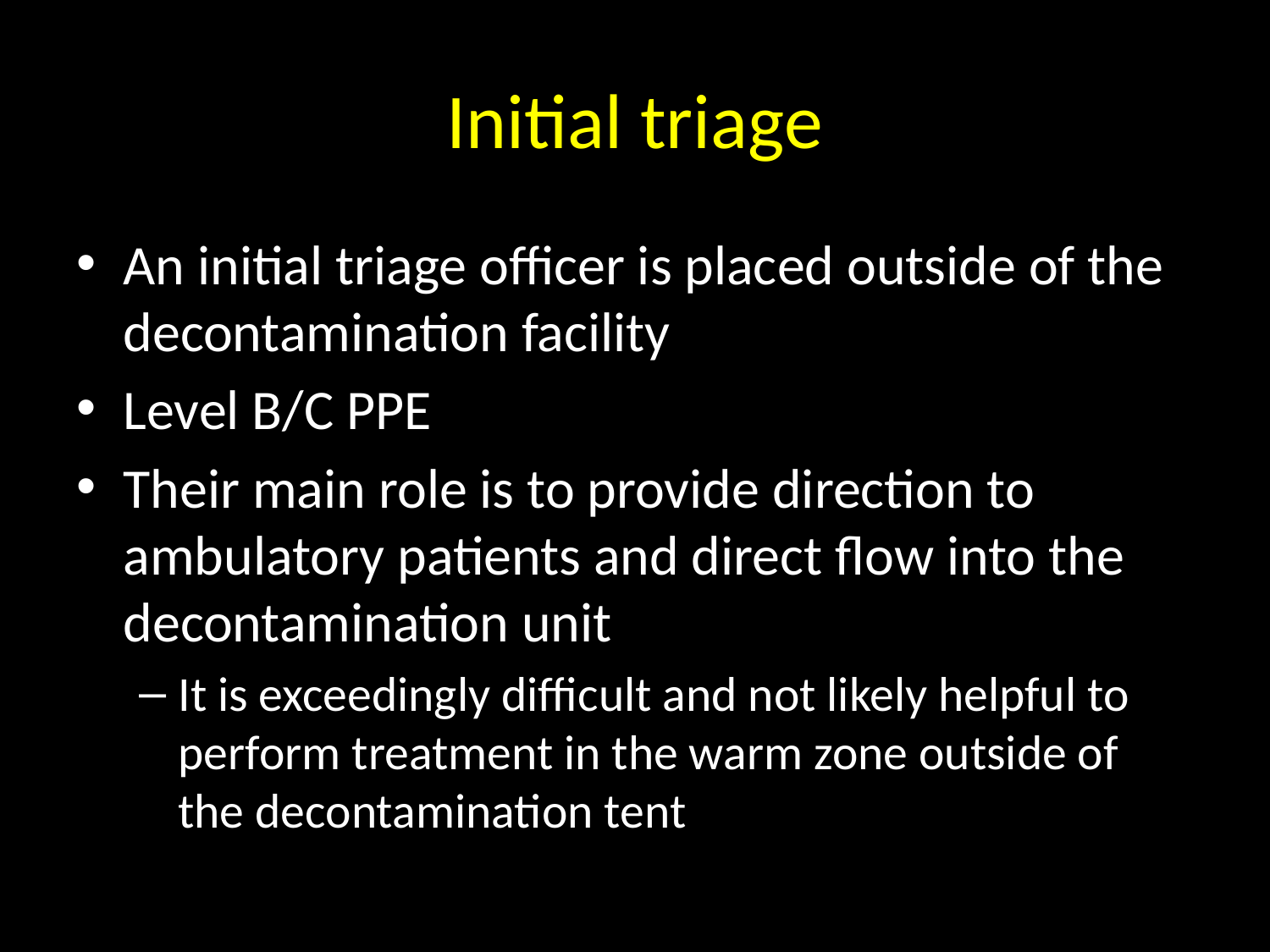

# Initial triage
An initial triage officer is placed outside of the decontamination facility
Level B/C PPE
Their main role is to provide direction to ambulatory patients and direct flow into the decontamination unit
It is exceedingly difficult and not likely helpful to perform treatment in the warm zone outside of the decontamination tent